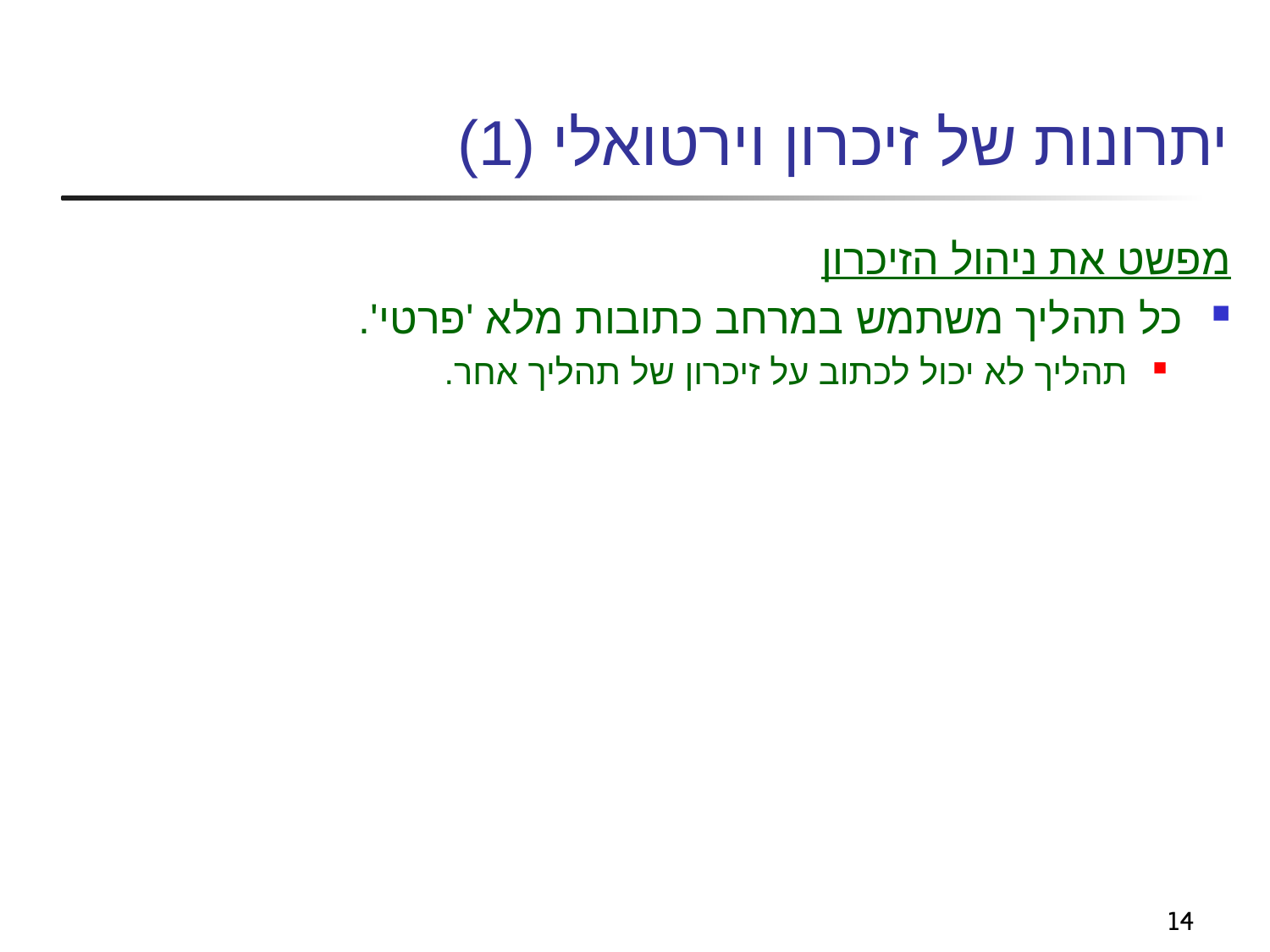

# יתרונות של זיכרון וירטואלי (1)
מפשט את ניהול הזיכרון
כל תהליך משתמש במרחב כתובות מלא 'פרטי'.
תהליך לא יכול לכתוב על זיכרון של תהליך אחר.

14